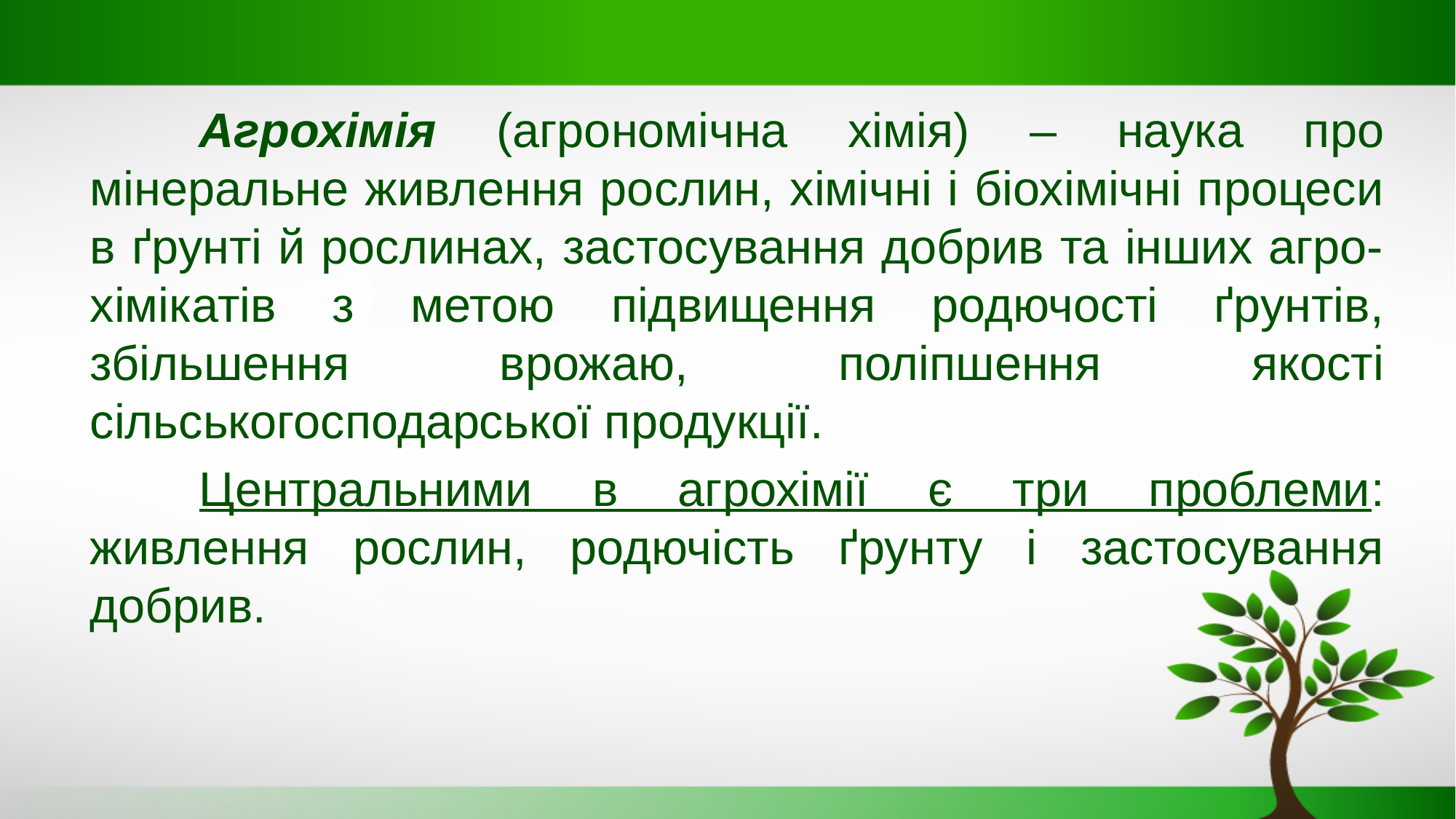

Агрохімія (агрономічна хімія) – наука про мінеральне живлення рослин, хімічні і біохімічні процеси в ґрунті й рослинах, застосування добрив та інших агро- хімікатів з метою підвищення родючості ґрунтів, збільшення врожаю, поліпшення якості сільськогосподарської продукції.
	Центральними в агрохімії є три проблеми: живлення рослин, родючість ґрунту і застосування добрив.